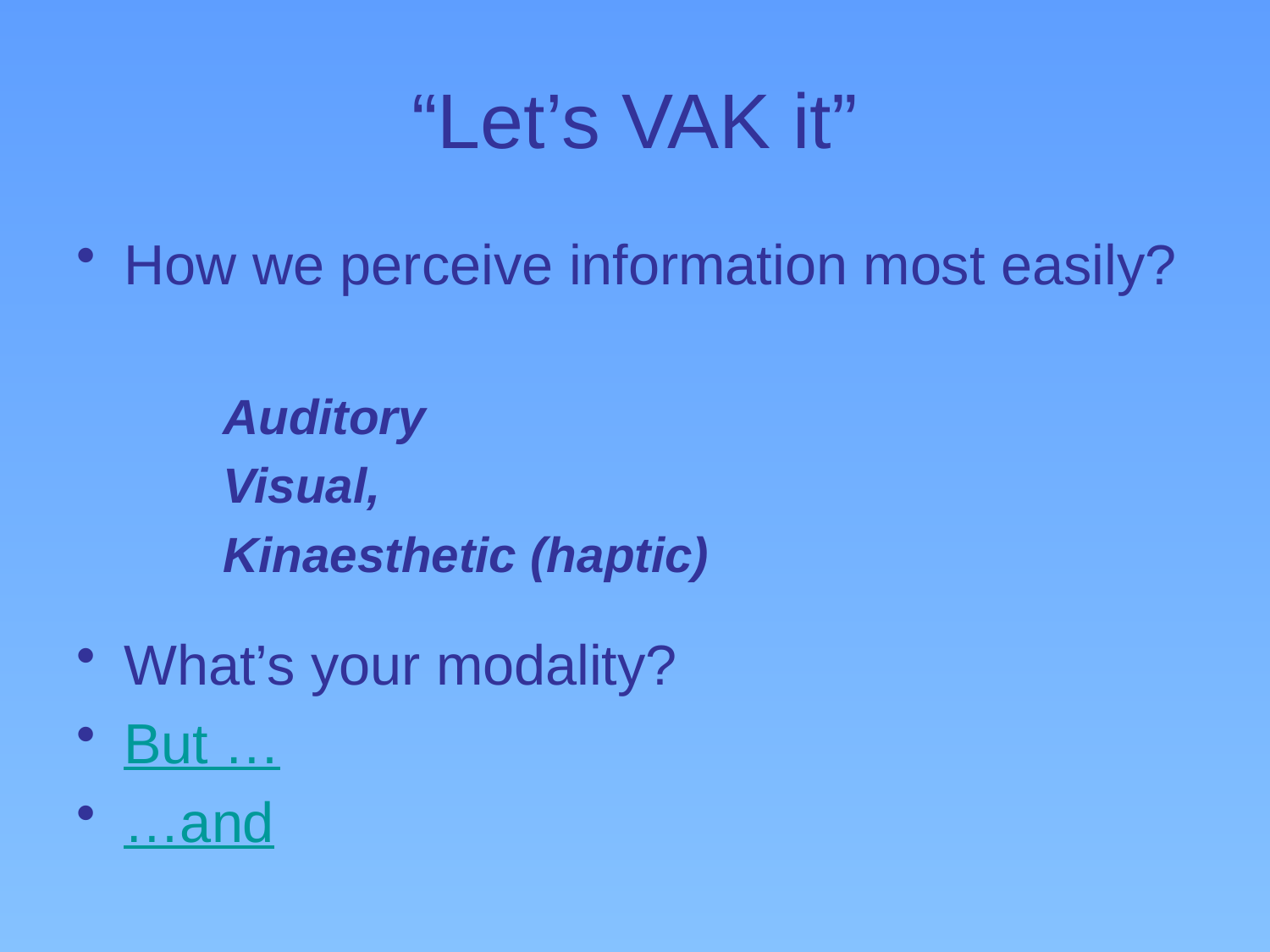

# “Let’s VAK it”
How we perceive information most easily?

Auditory
Visual,
Kinaesthetic (haptic)

What’s your modality?
But …
…and